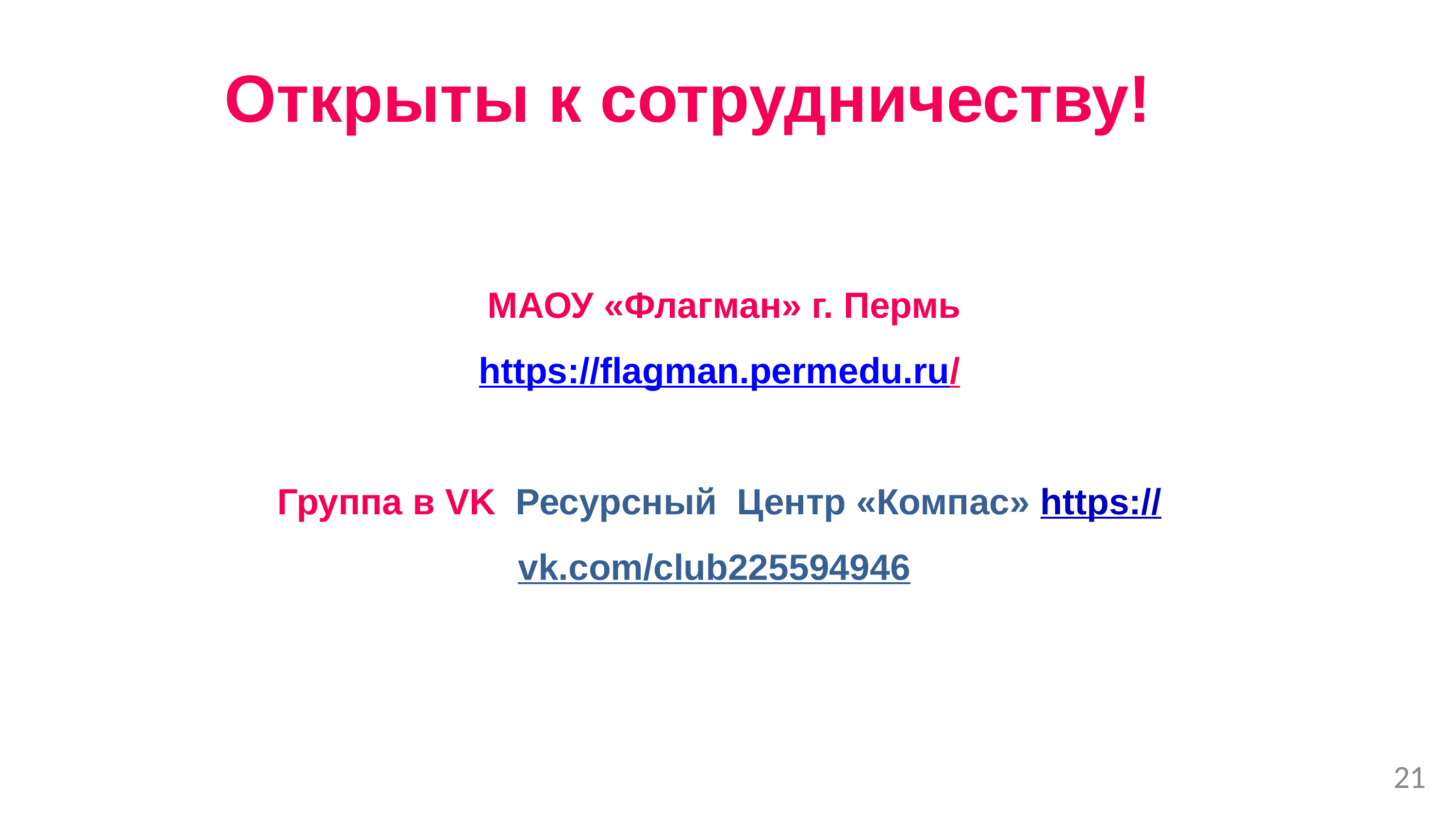

Открыты к сотрудничеству!
 МАОУ «Флагман» г. Пермь
 https://flagman.permedu.ru/

Группа в VK  Ресурсный  Центр «Компас» https://vk.com/club225594946

21